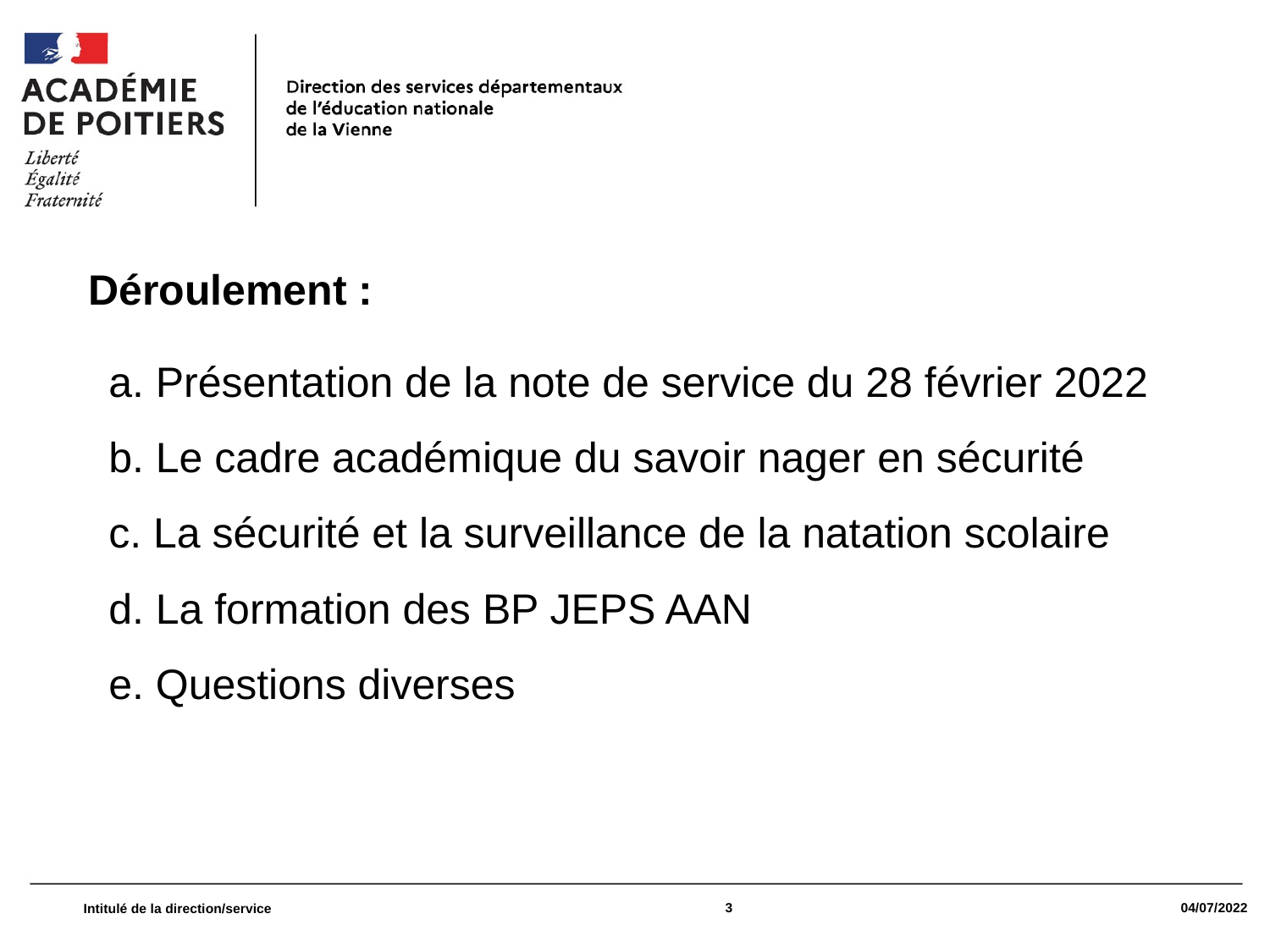

Déroulement :
 Présentation de la note de service du 28 février 2022
 Le cadre académique du savoir nager en sécurité
 La sécurité et la surveillance de la natation scolaire
 La formation des BP JEPS AAN
 Questions diverses

3
04/07/2022
Intitulé de la direction/service